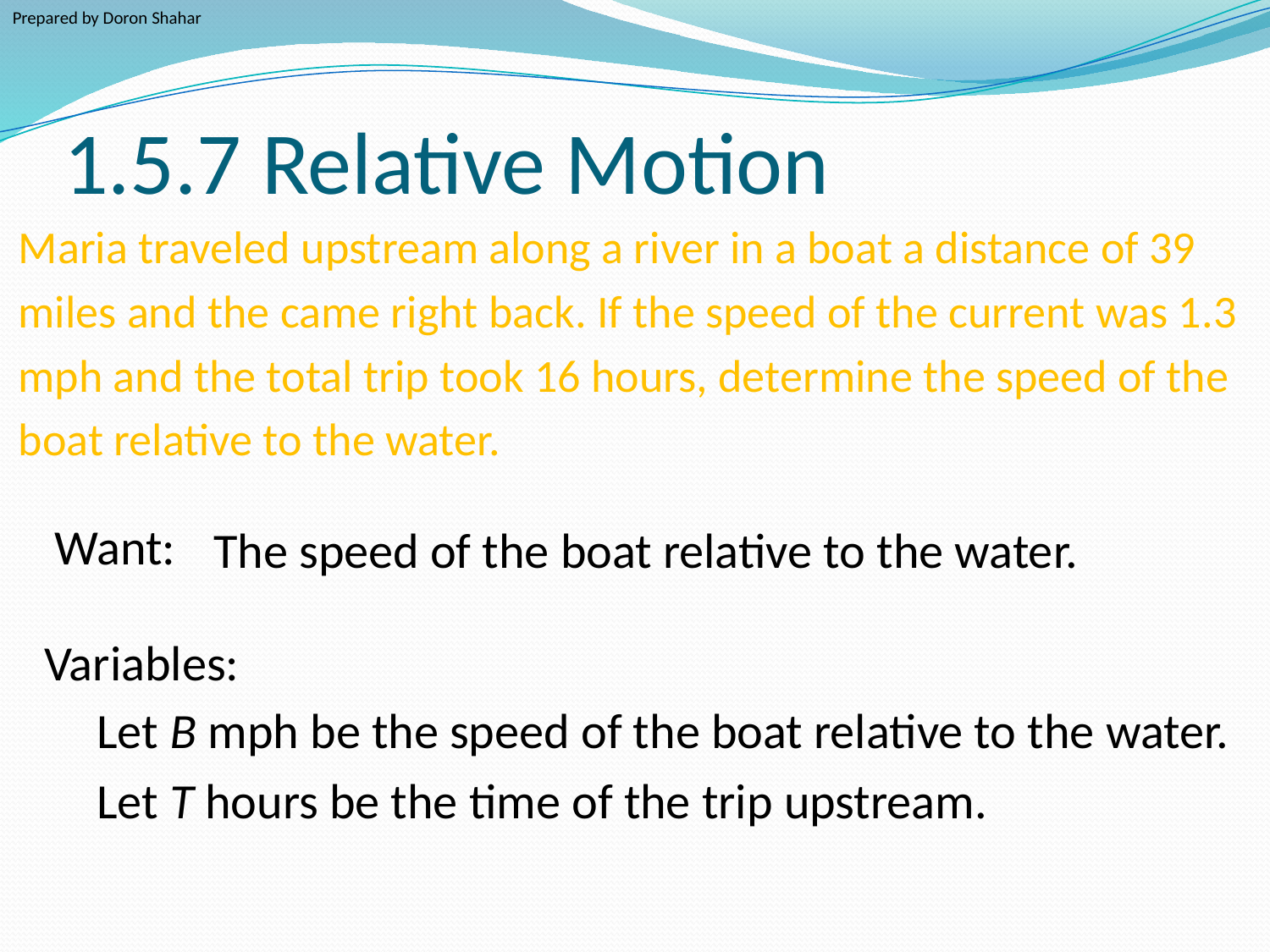

Prepared by Doron Shahar
# 1.5.7 Relative Motion
Maria traveled upstream along a river in a boat a distance of 39
miles and the came right back. If the speed of the current was 1.3
mph and the total trip took 16 hours, determine the speed of the
boat relative to the water.
Want:
The speed of the boat relative to the water.
Variables:
Let B mph be the speed of the boat relative to the water.
Let T hours be the time of the trip upstream.